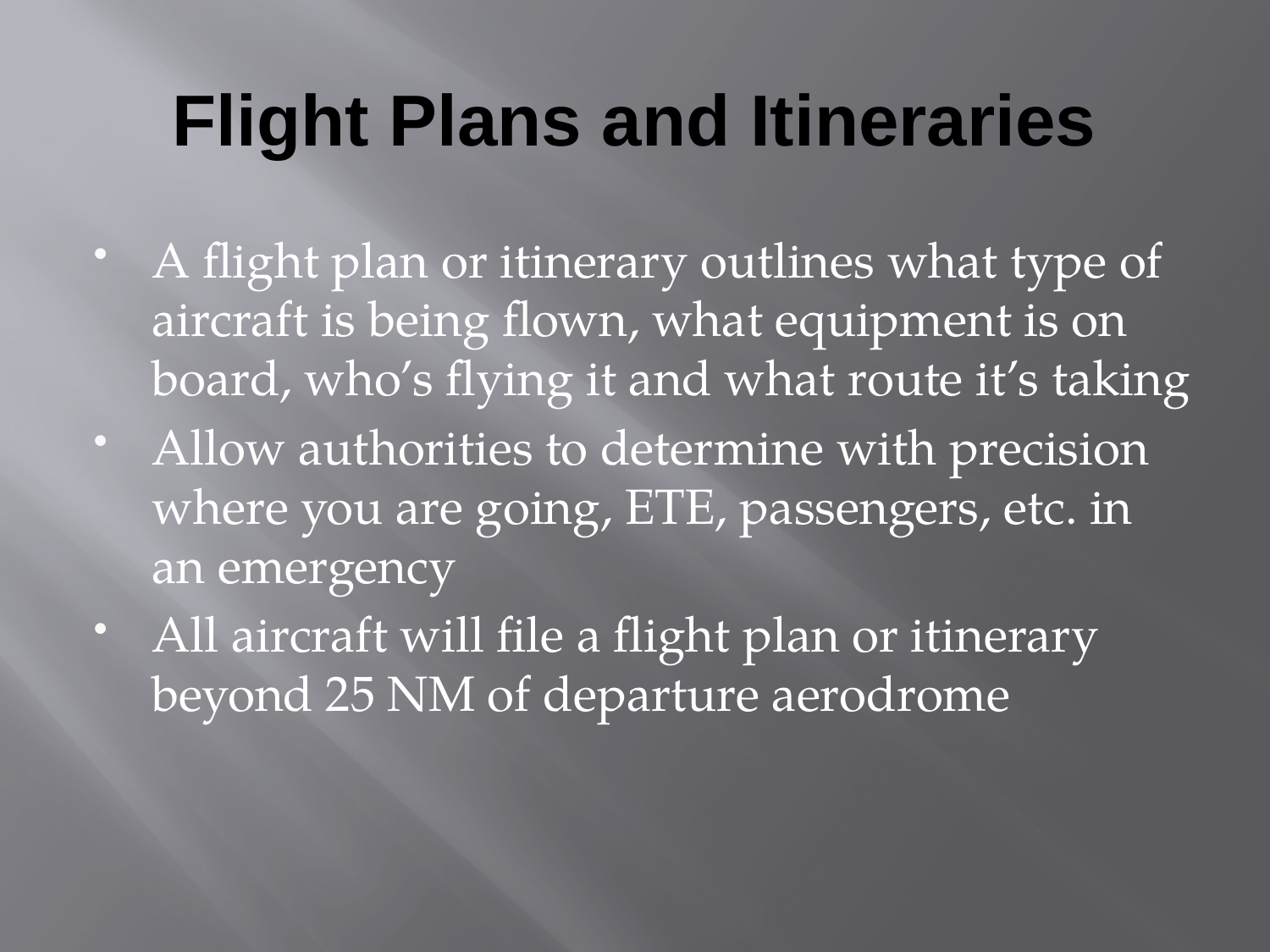

# Flight Plans and Itineraries
A flight plan or itinerary outlines what type of aircraft is being flown, what equipment is on board, who’s flying it and what route it’s taking
Allow authorities to determine with precision where you are going, ETE, passengers, etc. in an emergency
All aircraft will file a flight plan or itinerary beyond 25 NM of departure aerodrome